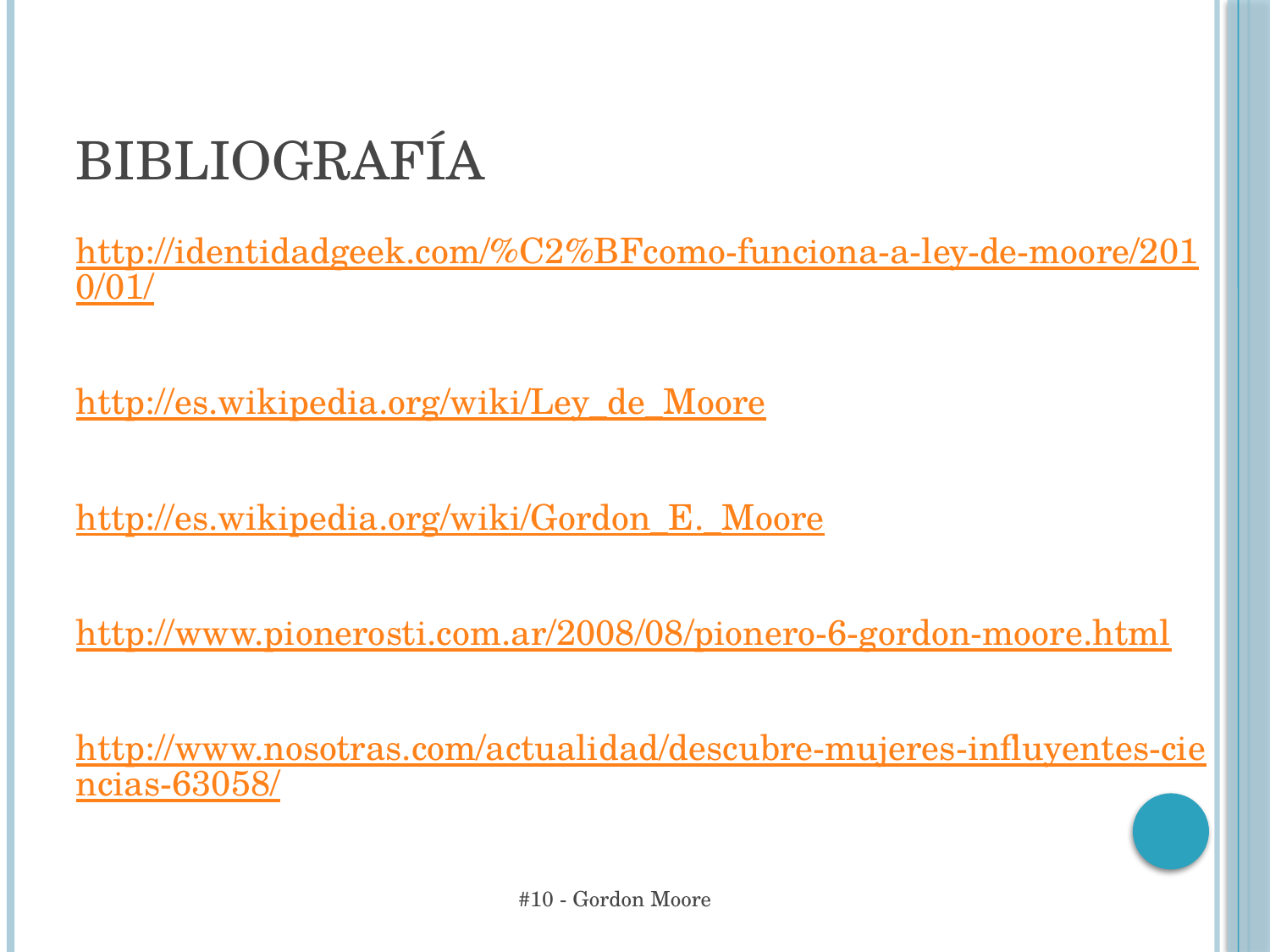

# Bibliografía
http://identidadgeek.com/%C2%BFcomo-funciona-a-ley-de-moore/2010/01/

http://es.wikipedia.org/wiki/Ley_de_Moore

http://es.wikipedia.org/wiki/Gordon_E._Moore

http://www.pionerosti.com.ar/2008/08/pionero-6-gordon-moore.html

http://www.nosotras.com/actualidad/descubre-mujeres-influyentes-ciencias-63058/

#10 - Gordon Moore